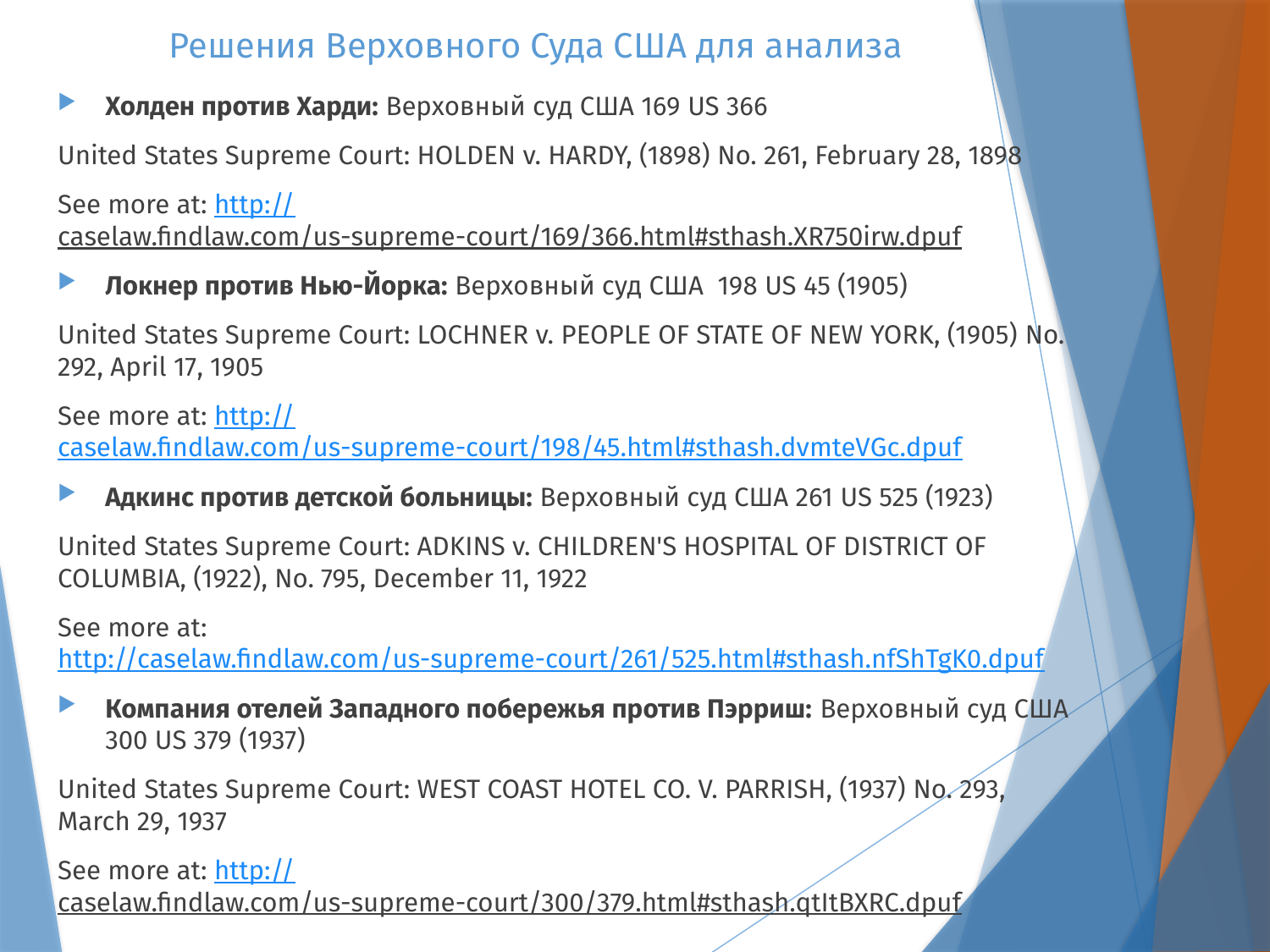

# Решения Верховного Суда США для анализа
Холден против Харди: Верховный суд США 169 US 366
United States Supreme Court: HOLDEN v. HARDY, (1898) No. 261, February 28, 1898
See more at: http://caselaw.findlaw.com/us-supreme-court/169/366.html#sthash.XR750irw.dpuf
Локнер против Нью-Йорка: Верховный суд США  198 US 45 (1905)
United States Supreme Court: LOCHNER v. PEOPLE OF STATE OF NEW YORK, (1905) No. 292, April 17, 1905
See more at: http://caselaw.findlaw.com/us-supreme-court/198/45.html#sthash.dvmteVGc.dpuf
Адкинс против детской больницы: Верховный суд США 261 US 525 (1923)
United States Supreme Court: ADKINS v. CHILDREN'S HOSPITAL OF DISTRICT OF COLUMBIA, (1922), No. 795, December 11, 1922
See more at: http://caselaw.findlaw.com/us-supreme-court/261/525.html#sthash.nfShTgK0.dpuf
Компания отелей Западного побережья против Пэрриш: Верховный суд США 300 US 379 (1937)
United States Supreme Court: WEST COAST HOTEL CO. V. PARRISH, (1937) No. 293, March 29, 1937
See more at: http://caselaw.findlaw.com/us-supreme-court/300/379.html#sthash.qtItBXRC.dpuf